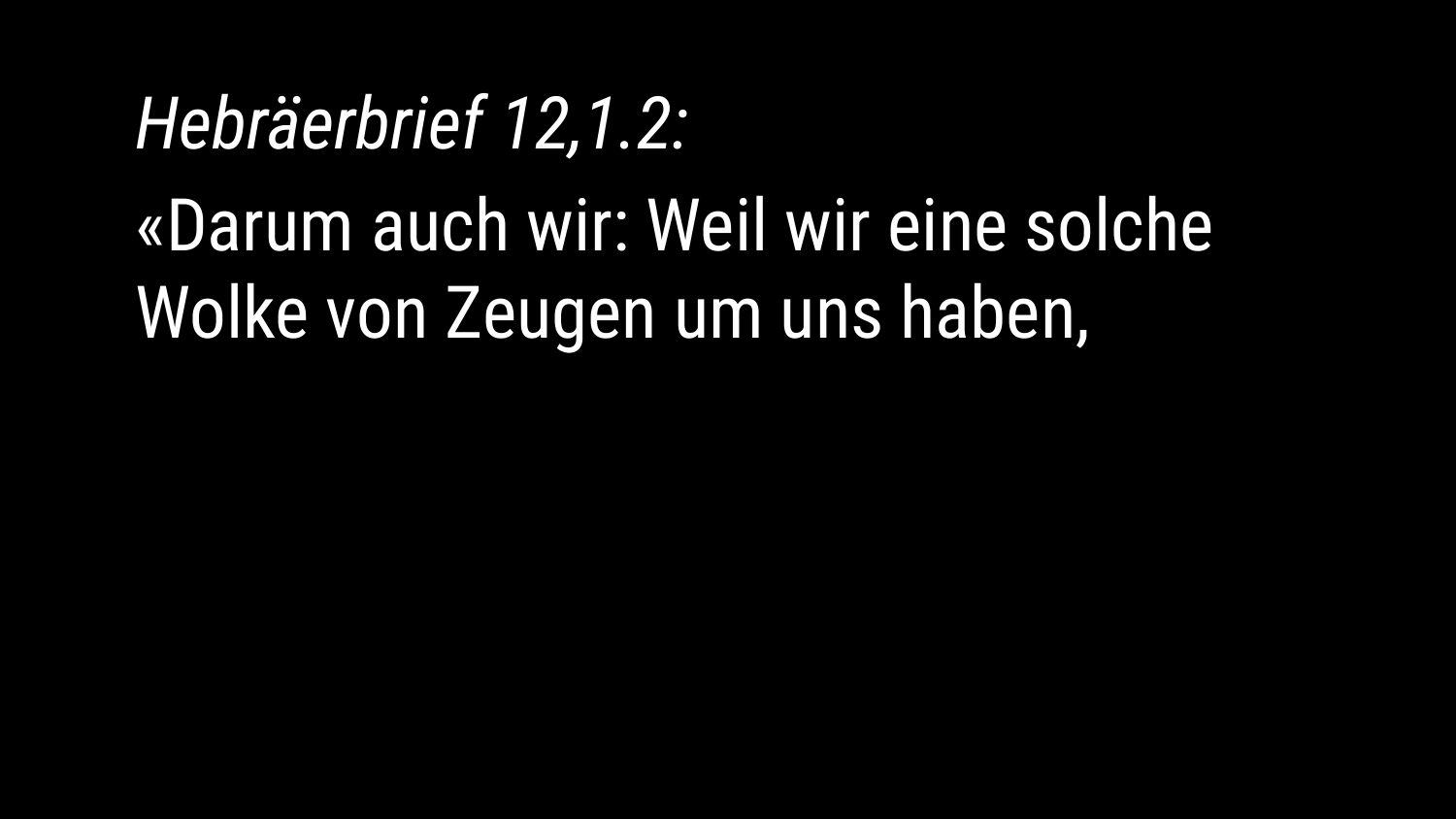

Hebräerbrief 12,1.2:
«Darum auch wir: Weil wir eine solche Wolke von Zeugen um uns haben,